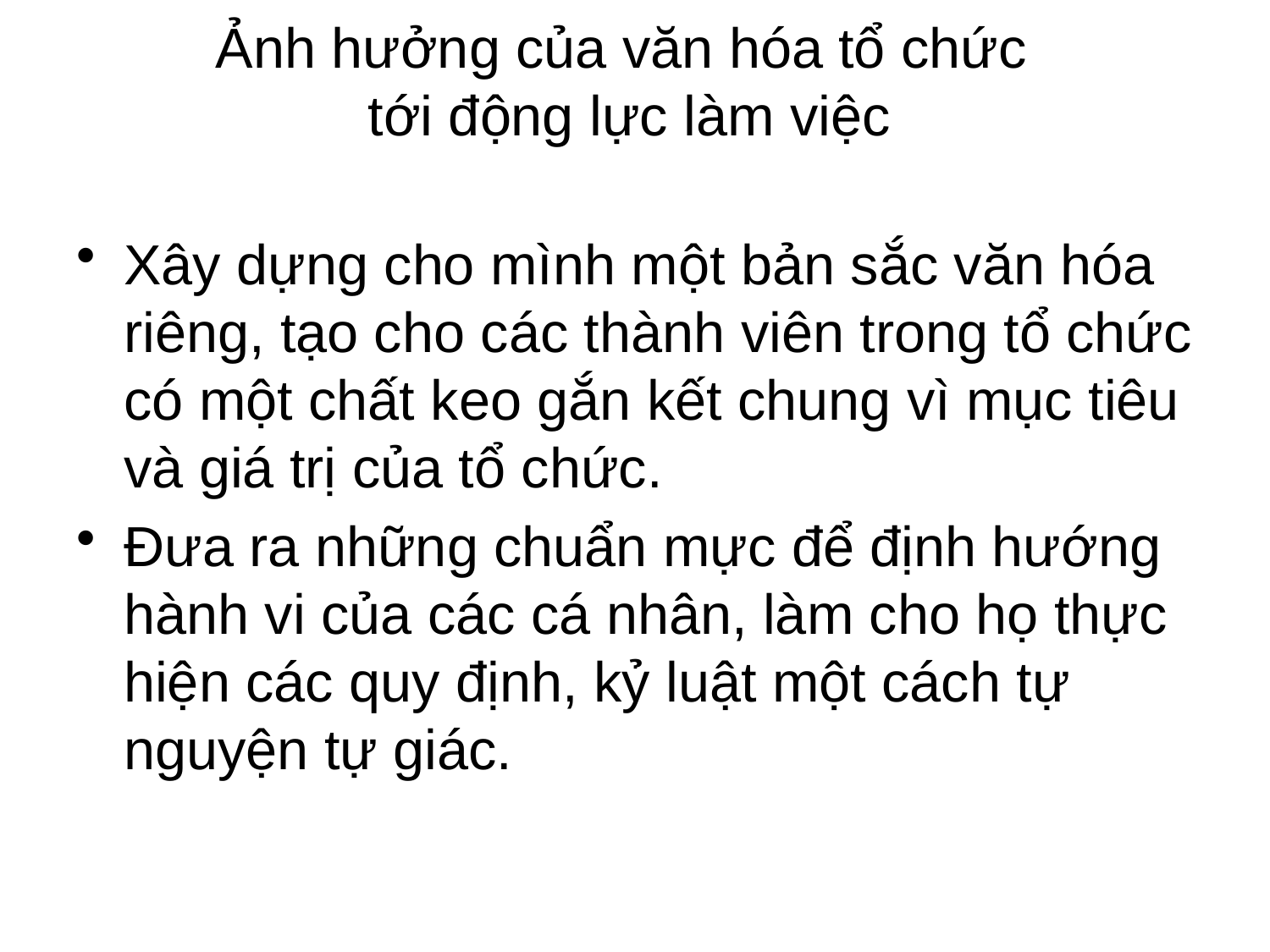

# Ảnh hưởng của văn hóa tổ chức tới động lực làm việc
Xây dựng cho mình một bản sắc văn hóa riêng, tạo cho các thành viên trong tổ chức có một chất keo gắn kết chung vì mục tiêu và giá trị của tổ chức.
Đưa ra những chuẩn mực để định hướng hành vi của các cá nhân, làm cho họ thực hiện các quy định, kỷ luật một cách tự nguyện tự giác.